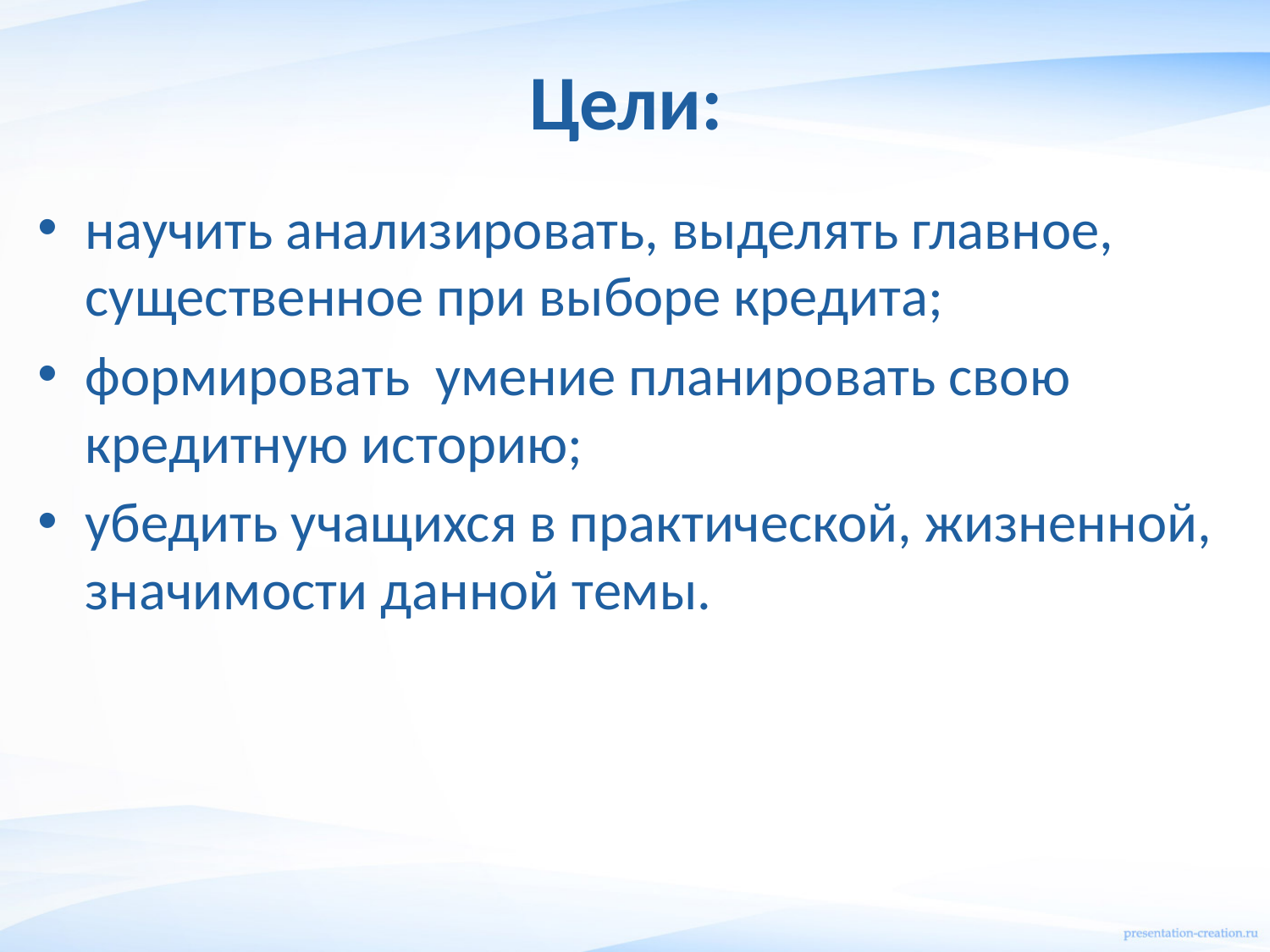

# Цели:
научить анализировать, выделять главное, существенное при выборе кредита;
формировать  умение планировать свою кредитную историю;
убедить учащихся в практической, жизненной, значимости данной темы.